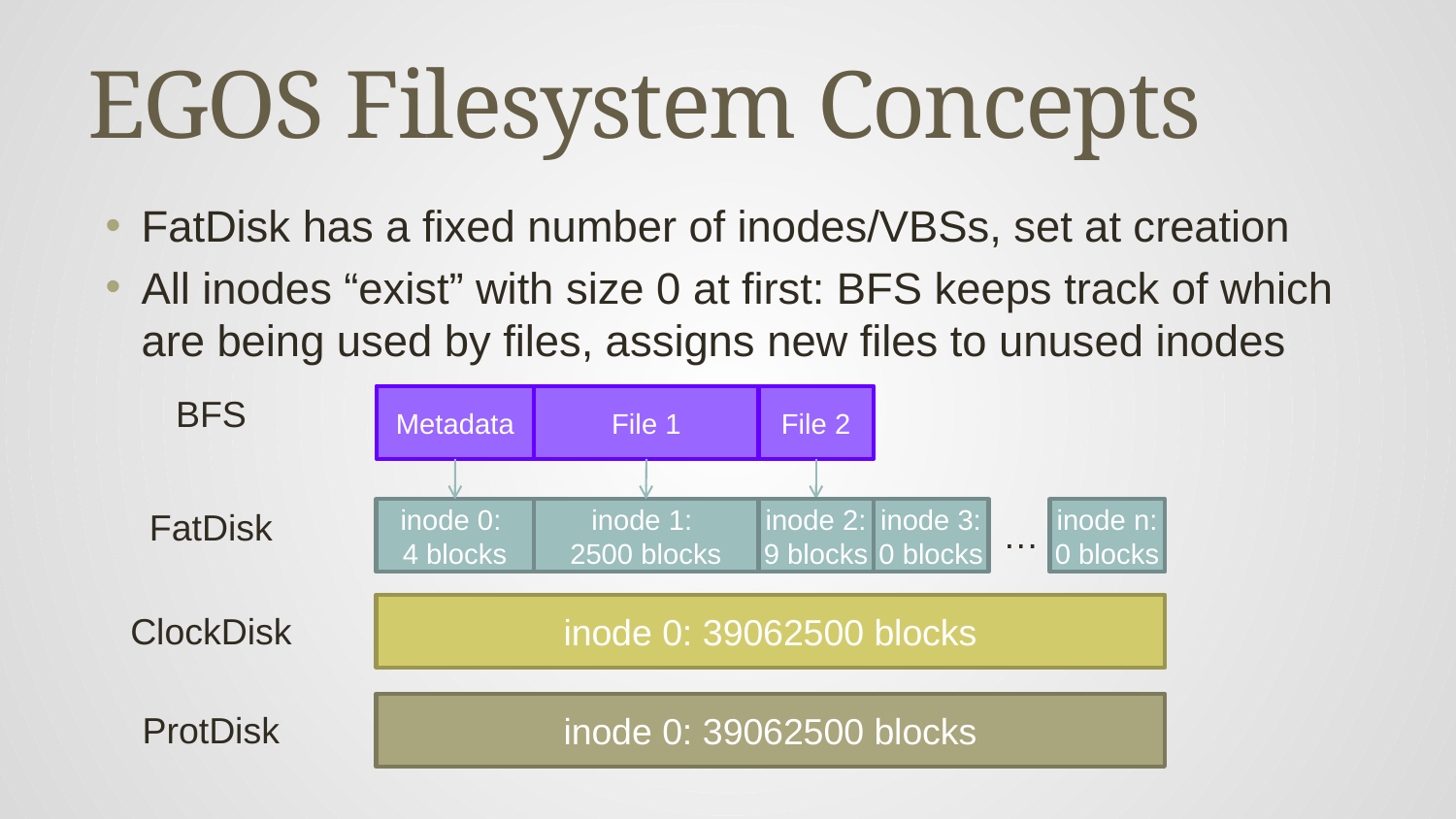

# EGOS Filesystem Concepts
FatDisk has a fixed number of inodes/VBSs, set at creation
All inodes “exist” with size 0 at first: BFS keeps track of which are being used by files, assigns new files to unused inodes
BFS
Metadata
File 1
File 2
FatDisk
inode 0:
4 blocks
inode 1:
2500 blocks
inode 2: 0 blocks
inode 2: 9 blocks
inode 3: 0 blocks
inode n: 0 blocks
…
inode 0: 39062500 blocks
ClockDisk
inode 0: 39062500 blocks
ProtDisk